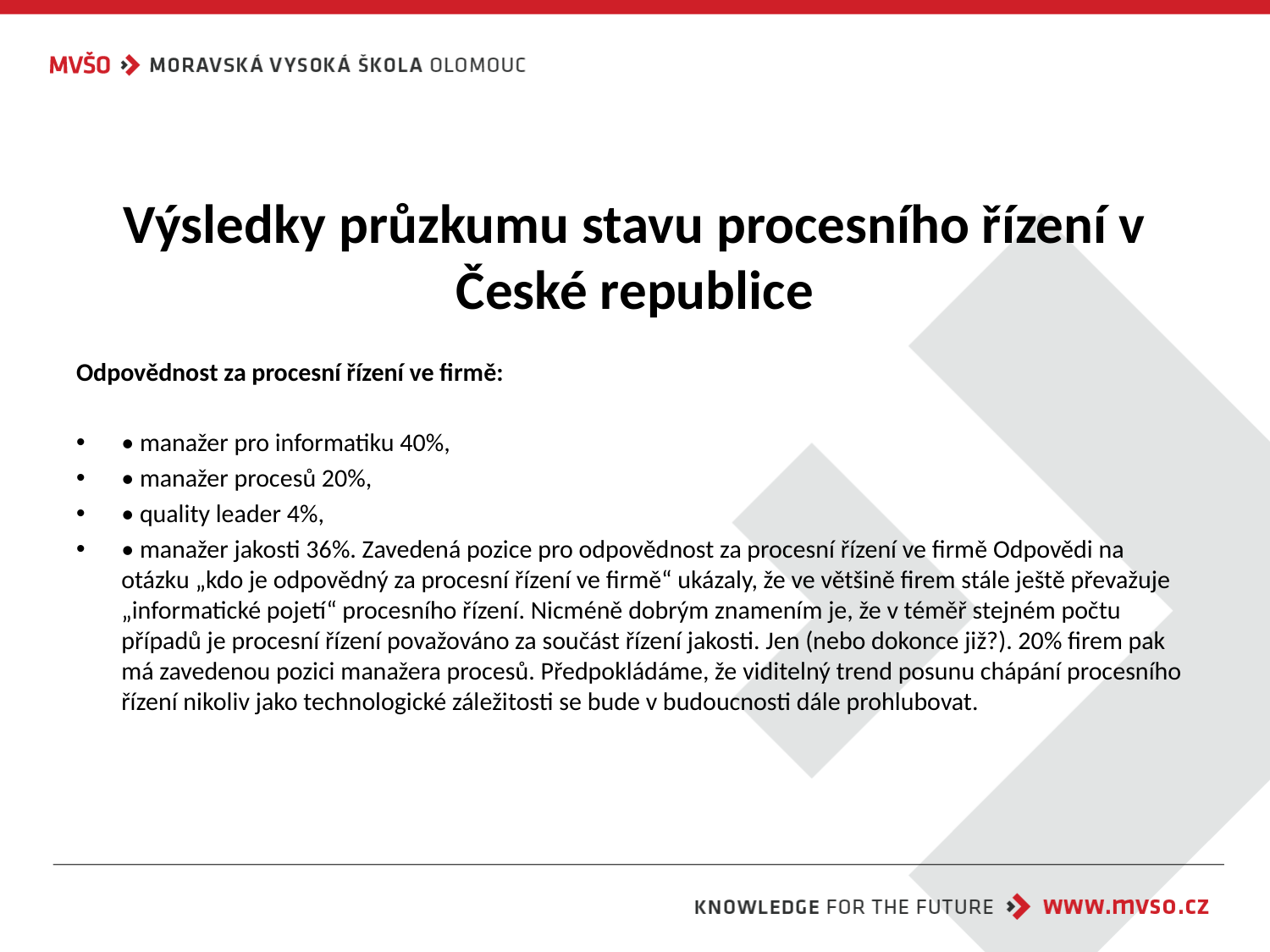

# Výsledky průzkumu stavu procesního řízení v České republice
Odpovědnost za procesní řízení ve firmě:

• manažer pro informatiku 40%,
• manažer procesů 20%,
• quality leader 4%,
• manažer jakosti 36%. Zavedená pozice pro odpovědnost za procesní řízení ve firmě Odpovědi na otázku „kdo je odpovědný za procesní řízení ve firmě“ ukázaly, že ve většině firem stále ještě převažuje „informatické pojetí“ procesního řízení. Nicméně dobrým znamením je, že v téměř stejném počtu případů je procesní řízení považováno za součást řízení jakosti. Jen (nebo dokonce již?). 20% firem pak má zavedenou pozici manažera procesů. Předpokládáme, že viditelný trend posunu chápání procesního řízení nikoliv jako technologické záležitosti se bude v budoucnosti dále prohlubovat.